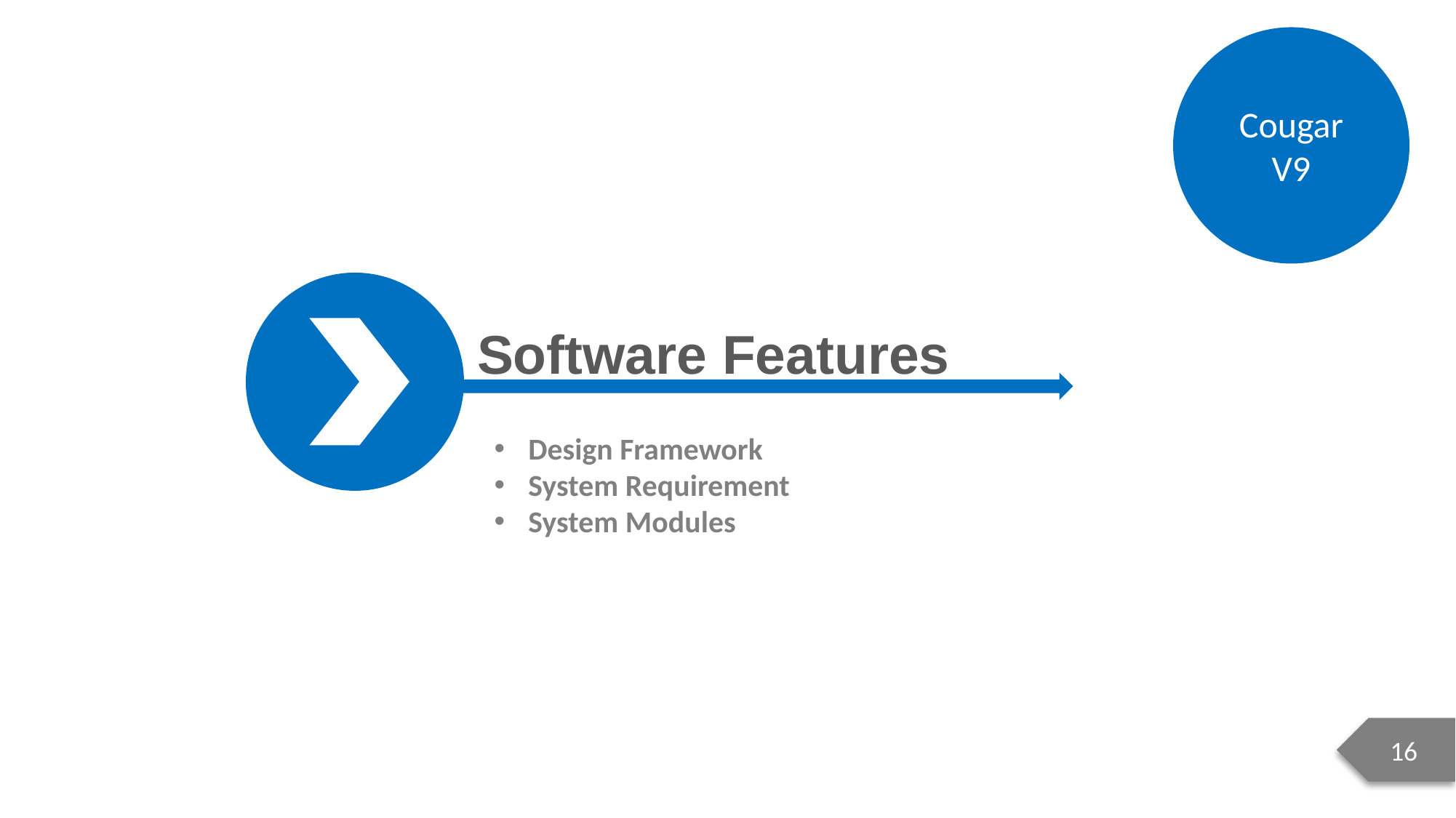

Cougar V9

Software Features

Design Framework
System Requirement
System Modules
16